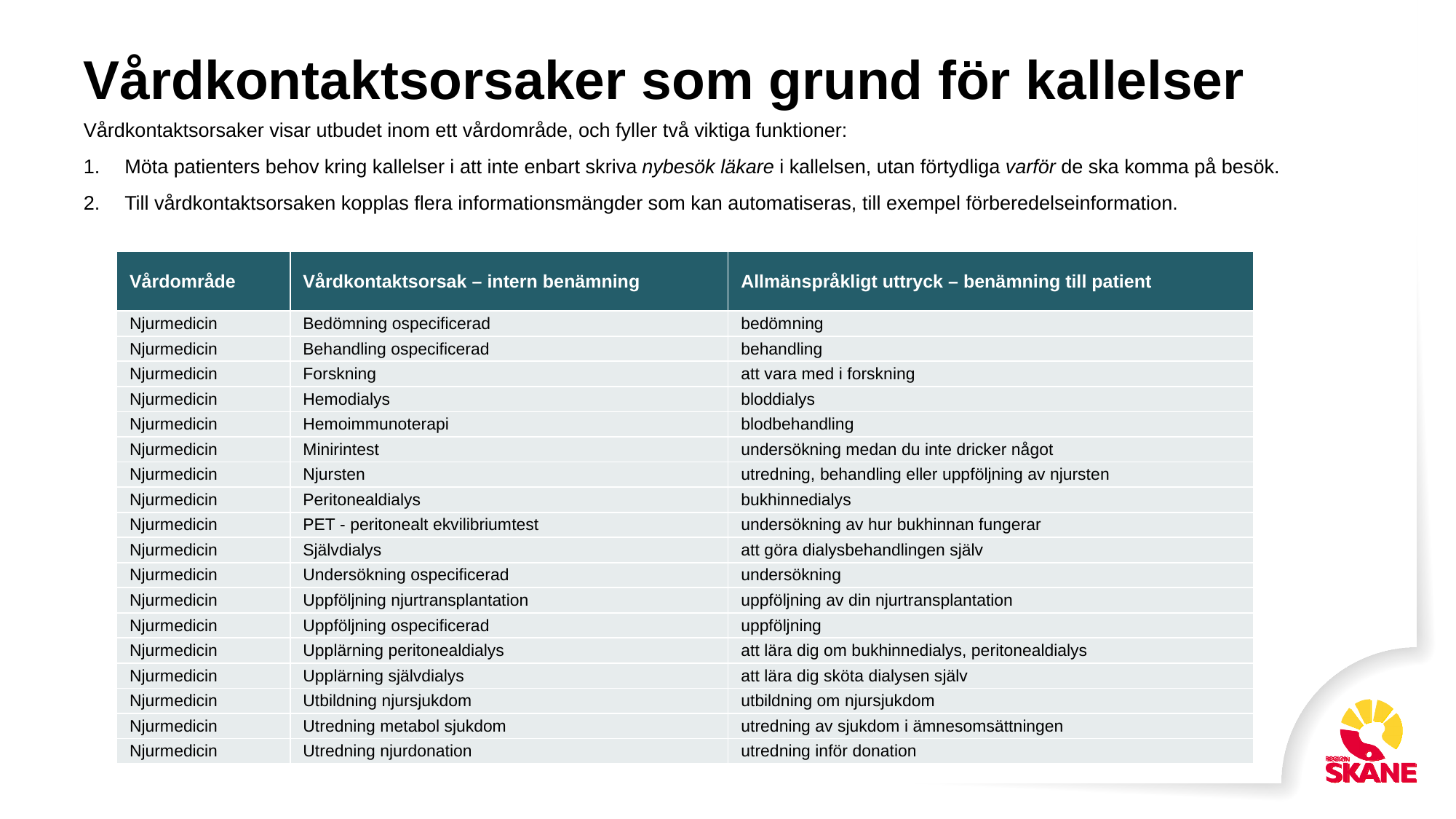

# Vårdkontaktsorsaker som grund för kallelser
Vårdkontaktsorsaker visar utbudet inom ett vårdområde, och fyller två viktiga funktioner:
Möta patienters behov kring kallelser i att inte enbart skriva nybesök läkare i kallelsen, utan förtydliga varför de ska komma på besök.
Till vårdkontaktsorsaken kopplas flera informationsmängder som kan automatiseras, till exempel förberedelseinformation.
| Vårdområde | Vårdkontaktsorsak – intern benämning | Allmänspråkligt uttryck – benämning till patient |
| --- | --- | --- |
| Njurmedicin | Bedömning ospecificerad | bedömning |
| Njurmedicin | Behandling ospecificerad | behandling |
| Njurmedicin | Forskning | att vara med i forskning |
| Njurmedicin | Hemodialys | bloddialys |
| Njurmedicin | Hemoimmunoterapi | blodbehandling |
| Njurmedicin | Minirintest | undersökning medan du inte dricker något |
| Njurmedicin | Njursten | utredning, behandling eller uppföljning av njursten |
| Njurmedicin | Peritonealdialys | bukhinnedialys |
| Njurmedicin | PET - peritonealt ekvilibriumtest | undersökning av hur bukhinnan fungerar |
| Njurmedicin | Självdialys | att göra dialysbehandlingen själv |
| Njurmedicin | Undersökning ospecificerad | undersökning |
| Njurmedicin | Uppföljning njurtransplantation | uppföljning av din njurtransplantation |
| Njurmedicin | Uppföljning ospecificerad | uppföljning |
| Njurmedicin | Upplärning peritonealdialys | att lära dig om bukhinnedialys, peritonealdialys |
| Njurmedicin | Upplärning självdialys | att lära dig sköta dialysen själv |
| Njurmedicin | Utbildning njursjukdom | utbildning om njursjukdom |
| Njurmedicin | Utredning metabol sjukdom | utredning av sjukdom i ämnesomsättningen |
| Njurmedicin | Utredning njurdonation | utredning inför donation |